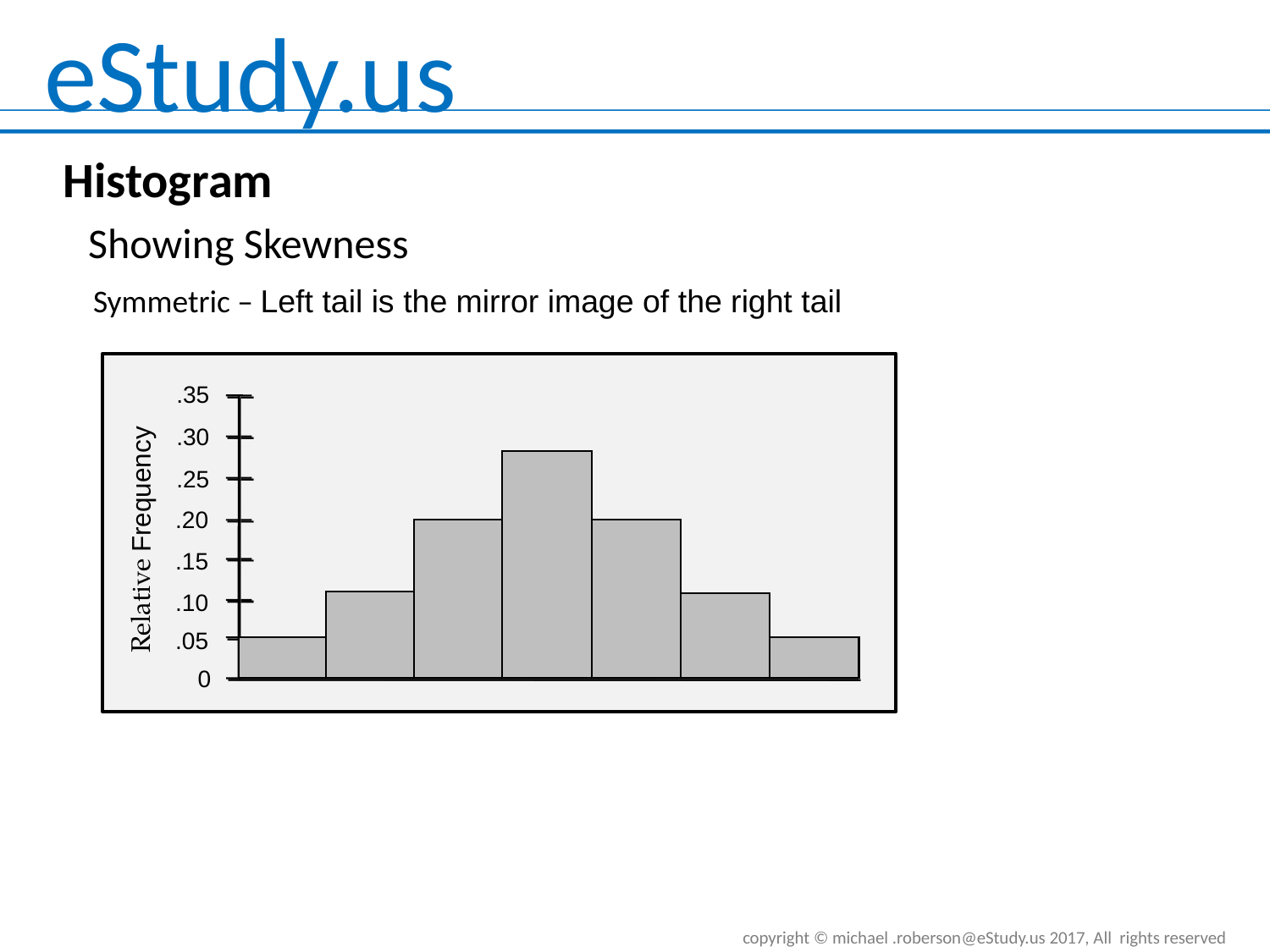

Histogram
Showing Skewness
Symmetric – Left tail is the mirror image of the right tail

.35
.30
.25
.20
.15
.10
.05
0

Relative Frequency